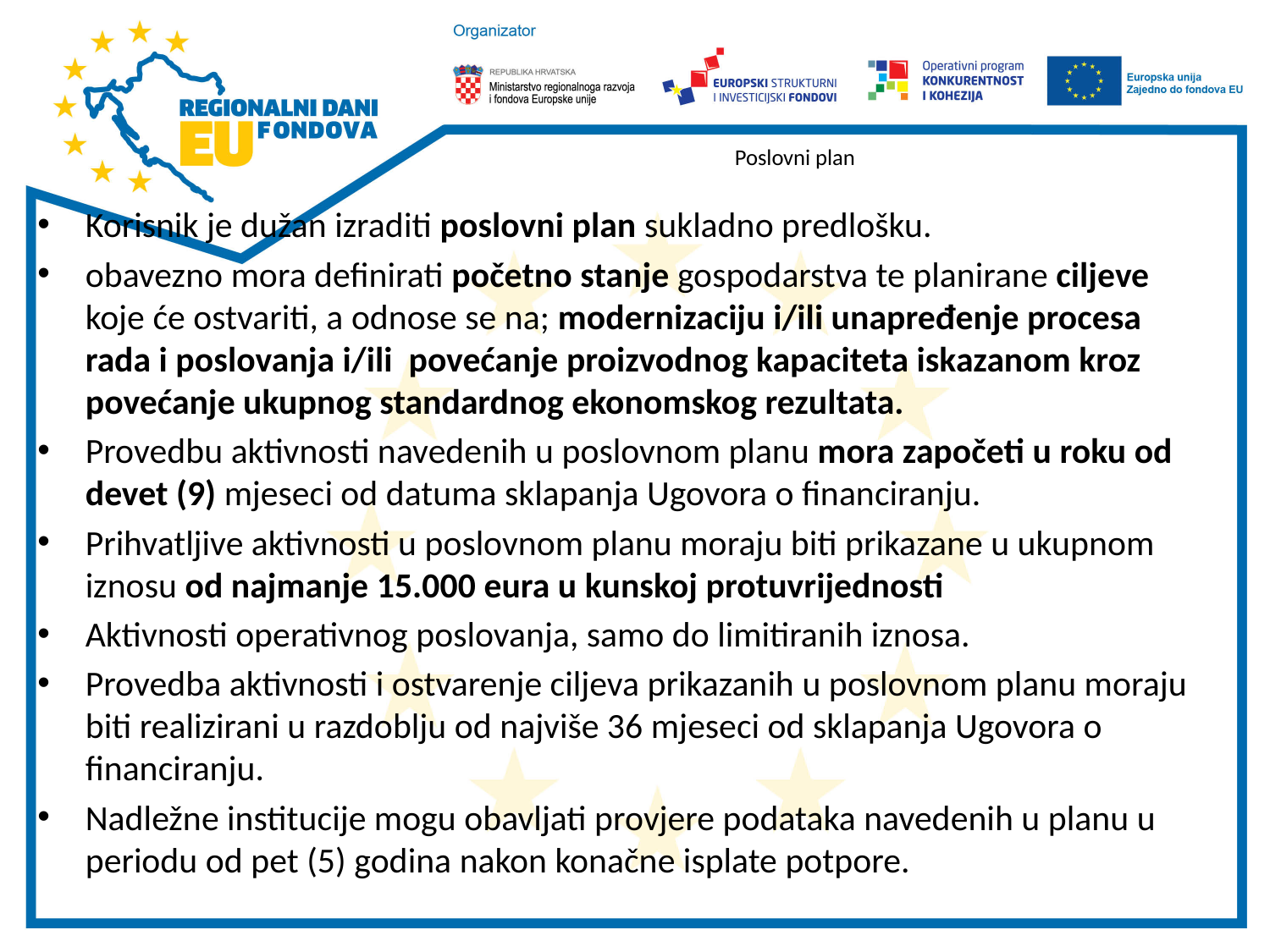

# Poslovni plan
Korisnik je dužan izraditi poslovni plan sukladno predlošku.
obavezno mora definirati početno stanje gospodarstva te planirane ciljeve koje će ostvariti, a odnose se na; modernizaciju i/ili unapređenje procesa rada i poslovanja i/ili  povećanje proizvodnog kapaciteta iskazanom kroz povećanje ukupnog standardnog ekonomskog rezultata.
Provedbu aktivnosti navedenih u poslovnom planu mora započeti u roku od devet (9) mjeseci od datuma sklapanja Ugovora o financiranju.
Prihvatljive aktivnosti u poslovnom planu moraju biti prikazane u ukupnom iznosu od najmanje 15.000 eura u kunskoj protuvrijednosti
Aktivnosti operativnog poslovanja, samo do limitiranih iznosa.
Provedba aktivnosti i ostvarenje ciljeva prikazanih u poslovnom planu moraju biti realizirani u razdoblju od najviše 36 mjeseci od sklapanja Ugovora o financiranju.
Nadležne institucije mogu obavljati provjere podataka navedenih u planu u periodu od pet (5) godina nakon konačne isplate potpore.